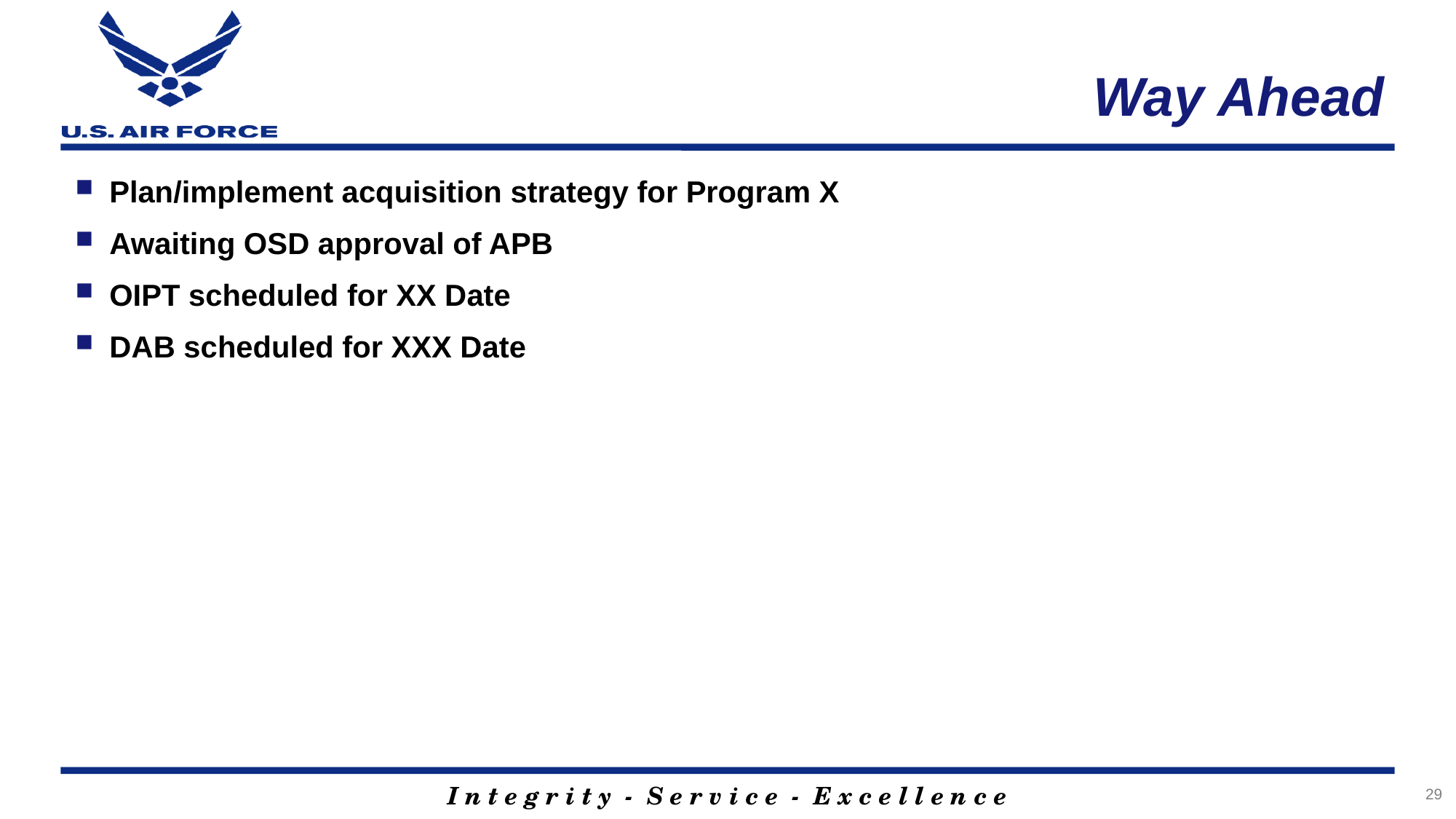

# Way Ahead
Plan/implement acquisition strategy for Program X
Awaiting OSD approval of APB
OIPT scheduled for XX Date
DAB scheduled for XXX Date

29